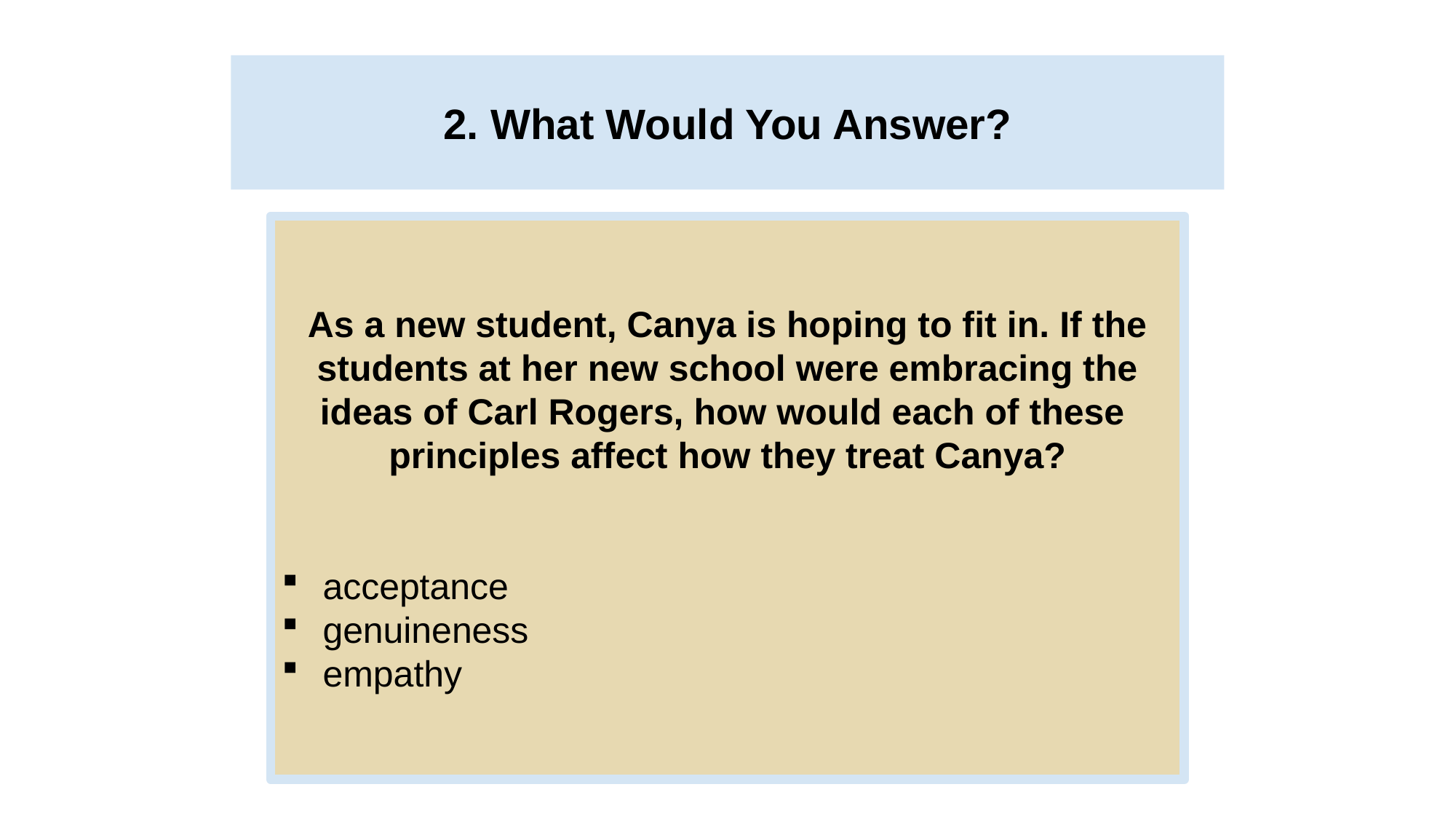

# 2. What Would You Answer?
As a new student, Canya is hoping to fit in. If the
students at her new school were embracing the
ideas of Carl Rogers, how would each of these  principles affect how they treat Canya?

acceptance
genuineness
empathy